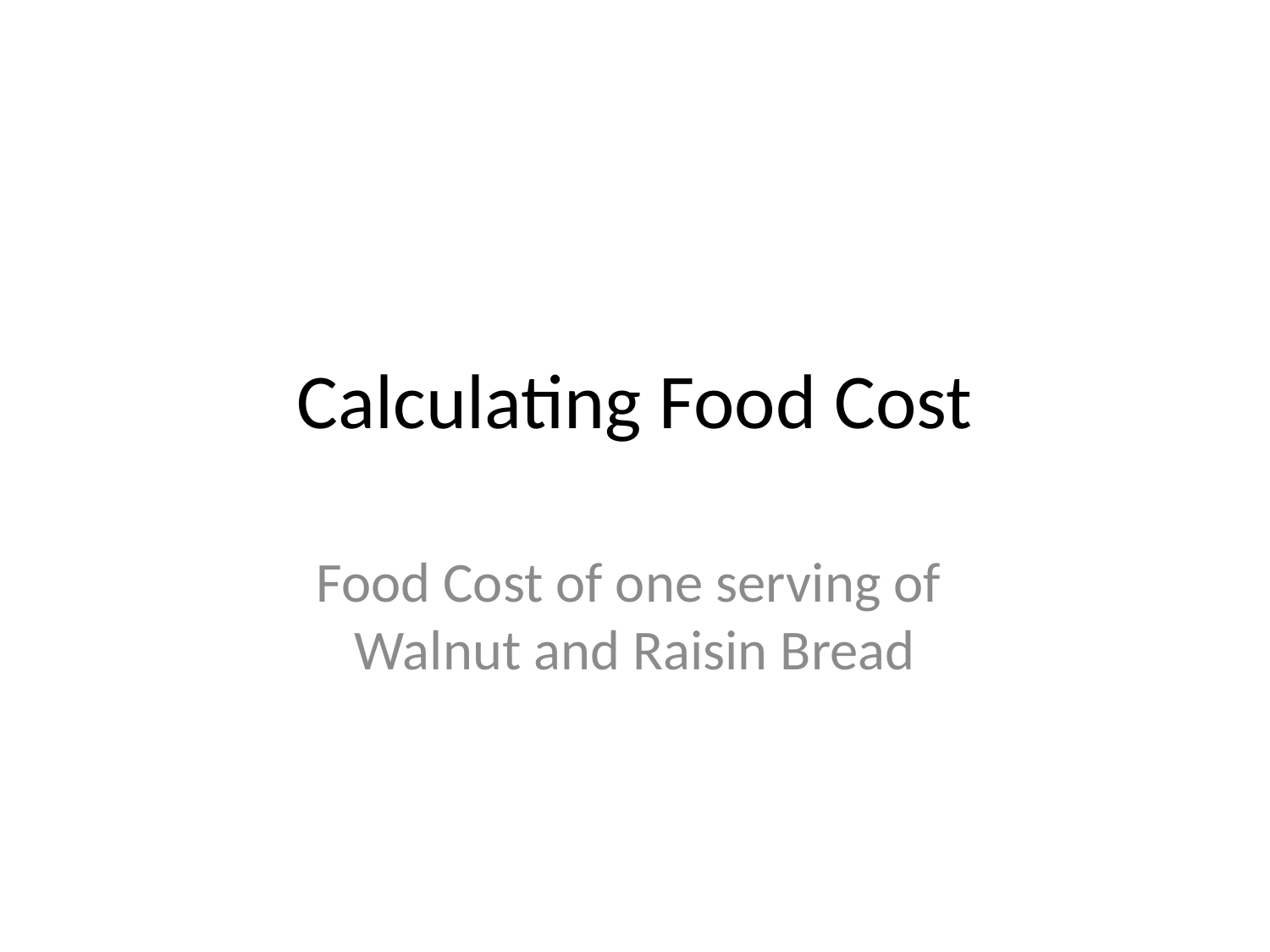

# Calculating Food Cost
Food Cost of one serving of
Walnut and Raisin Bread